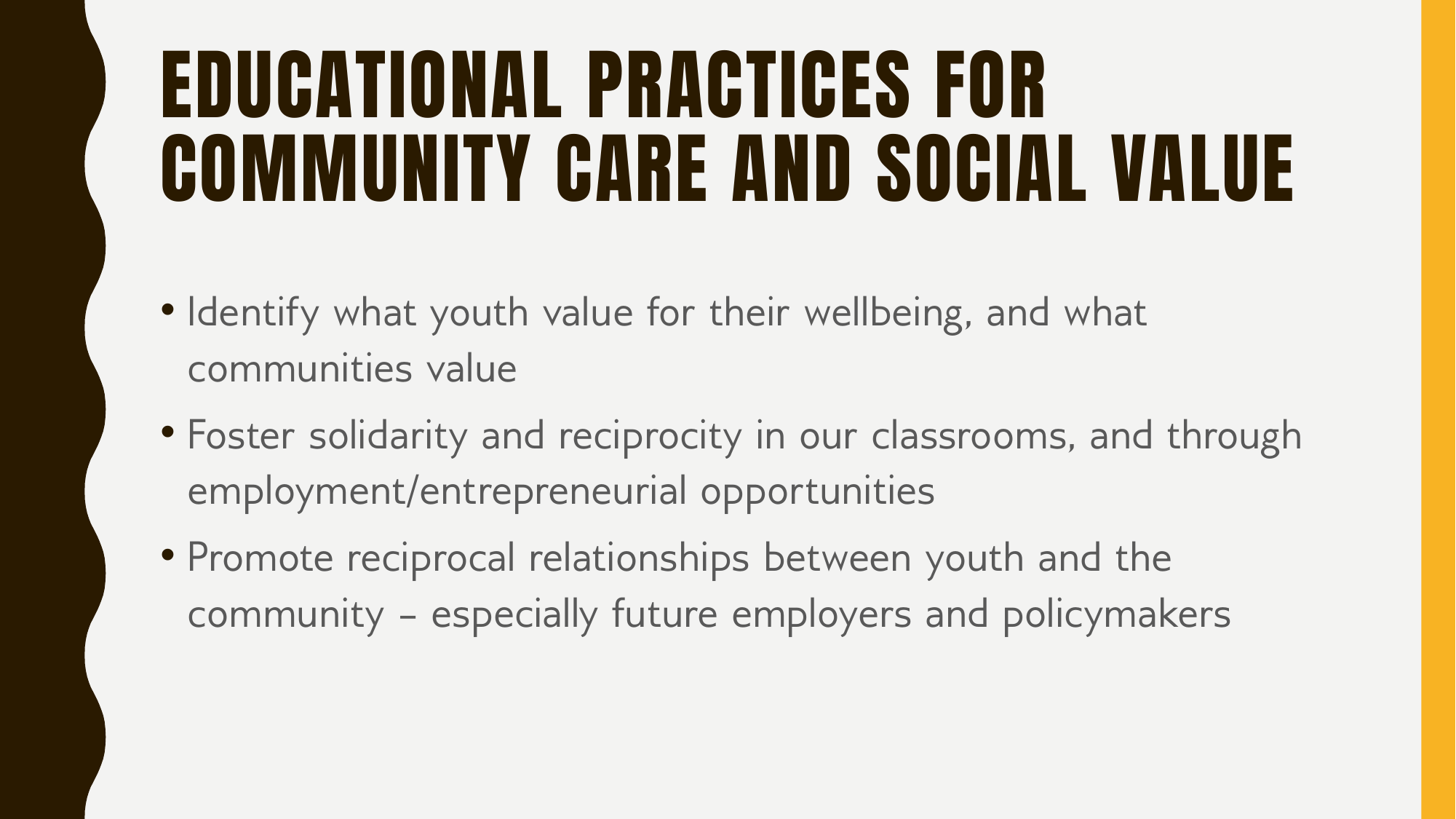

# EDUCATIONAL PRACTICES FOR COMMUNITY CARE AND SOCIAL VALUE
Identify what youth value for their wellbeing, and what communities value
Foster solidarity and reciprocity in our classrooms, and through employment/entrepreneurial opportunities
Promote reciprocal relationships between youth and the community – especially future employers and policymakers